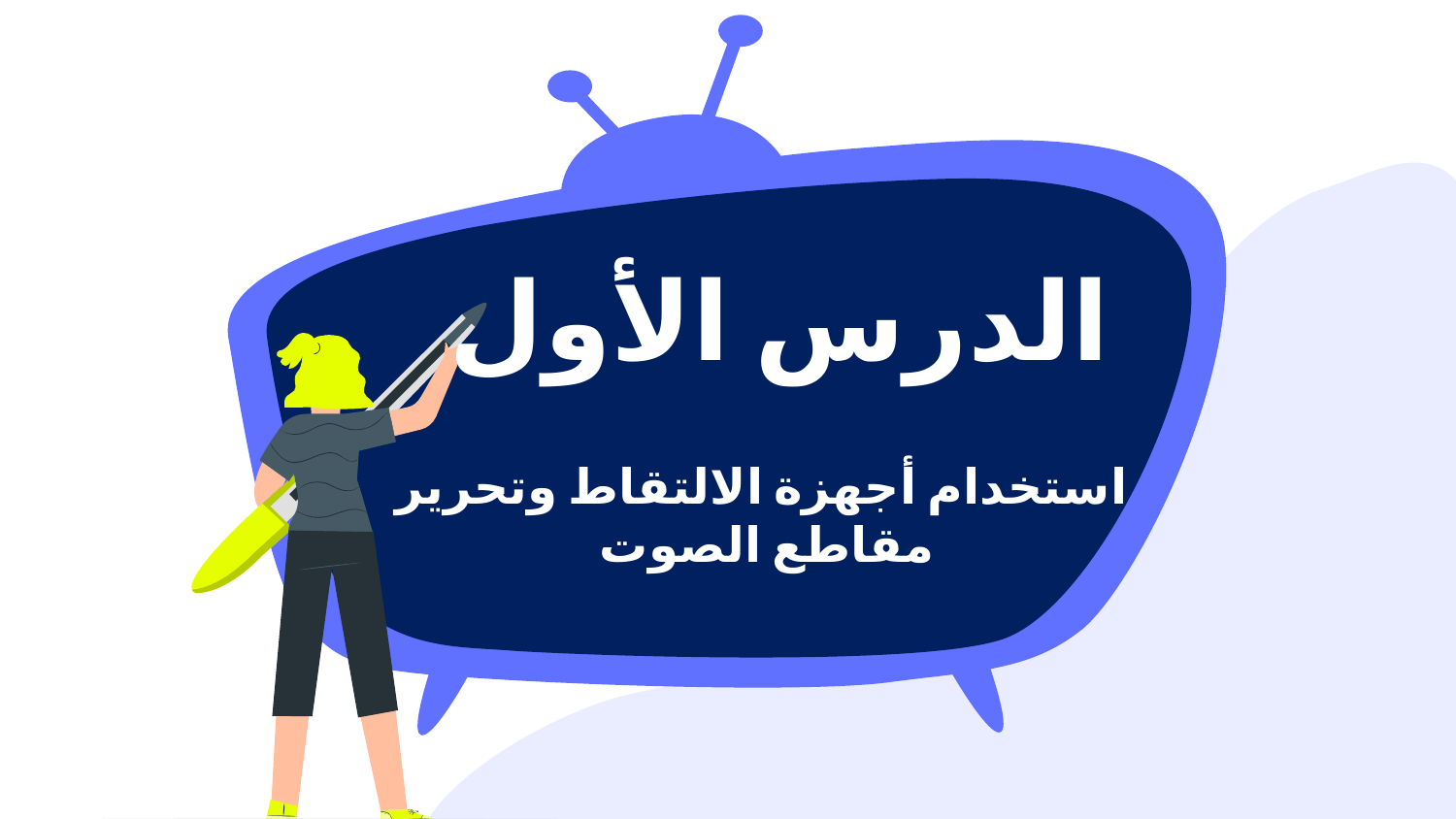

الدرس الأول
 استخدام أجهزة الالتقاط وتحرير مقاطع الصوت